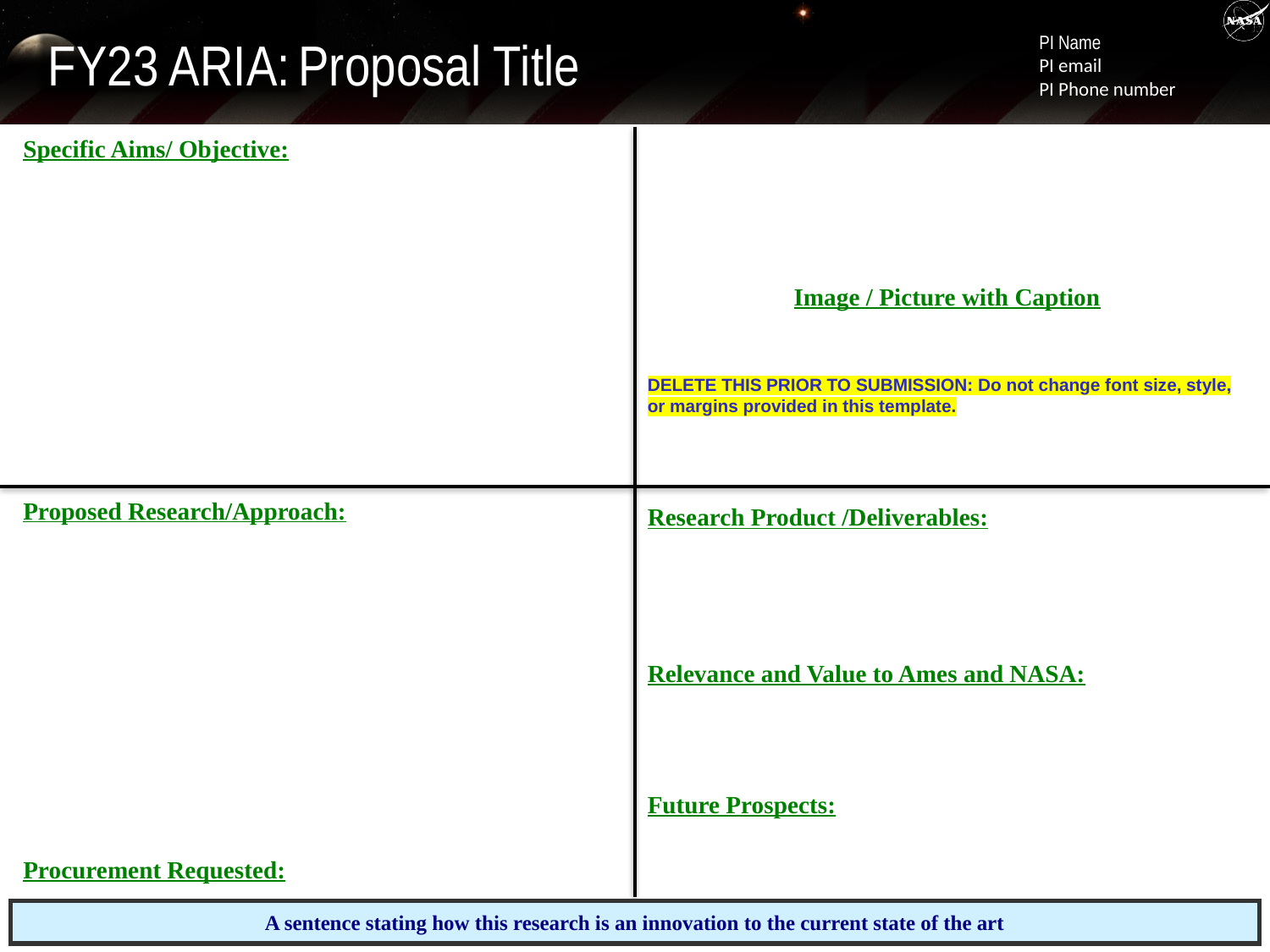

PI Name
PI email
PI Phone number
Proposal Title
FY23 ARIA:
Specific Aims/ Objective:

Image / Picture with Caption

DELETE THIS PRIOR TO SUBMISSION: Do not change font size, style, or margins provided in this template.

Proposed Research/Approach:

Procurement Requested:
Research Product /Deliverables:

Relevance and Value to Ames and NASA:

Future Prospects:

A sentence stating how this research is an innovation to the current state of the art